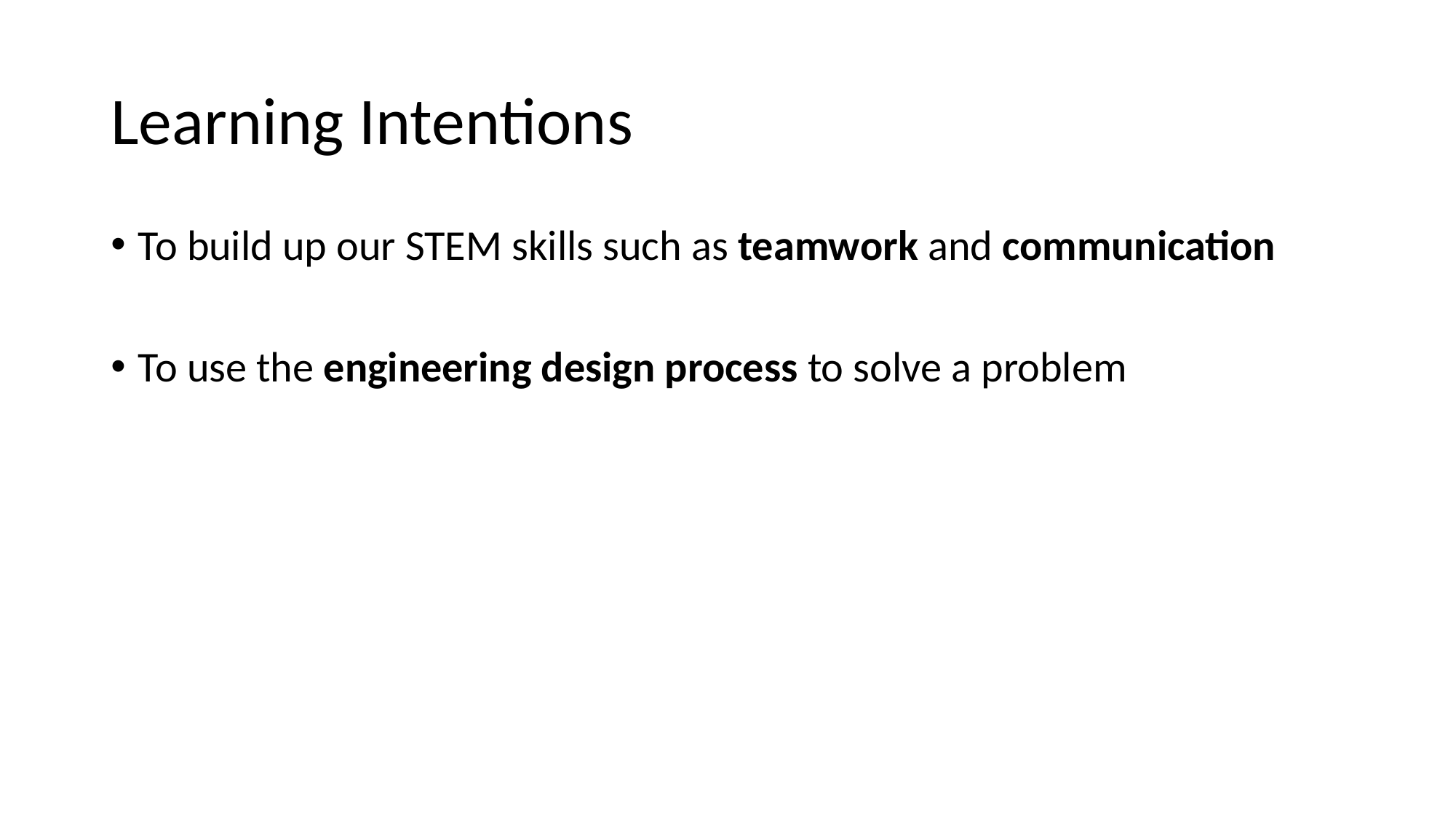

# Learning Intentions
To build up our STEM skills such as teamwork and communication

To use the engineering design process to solve a problem